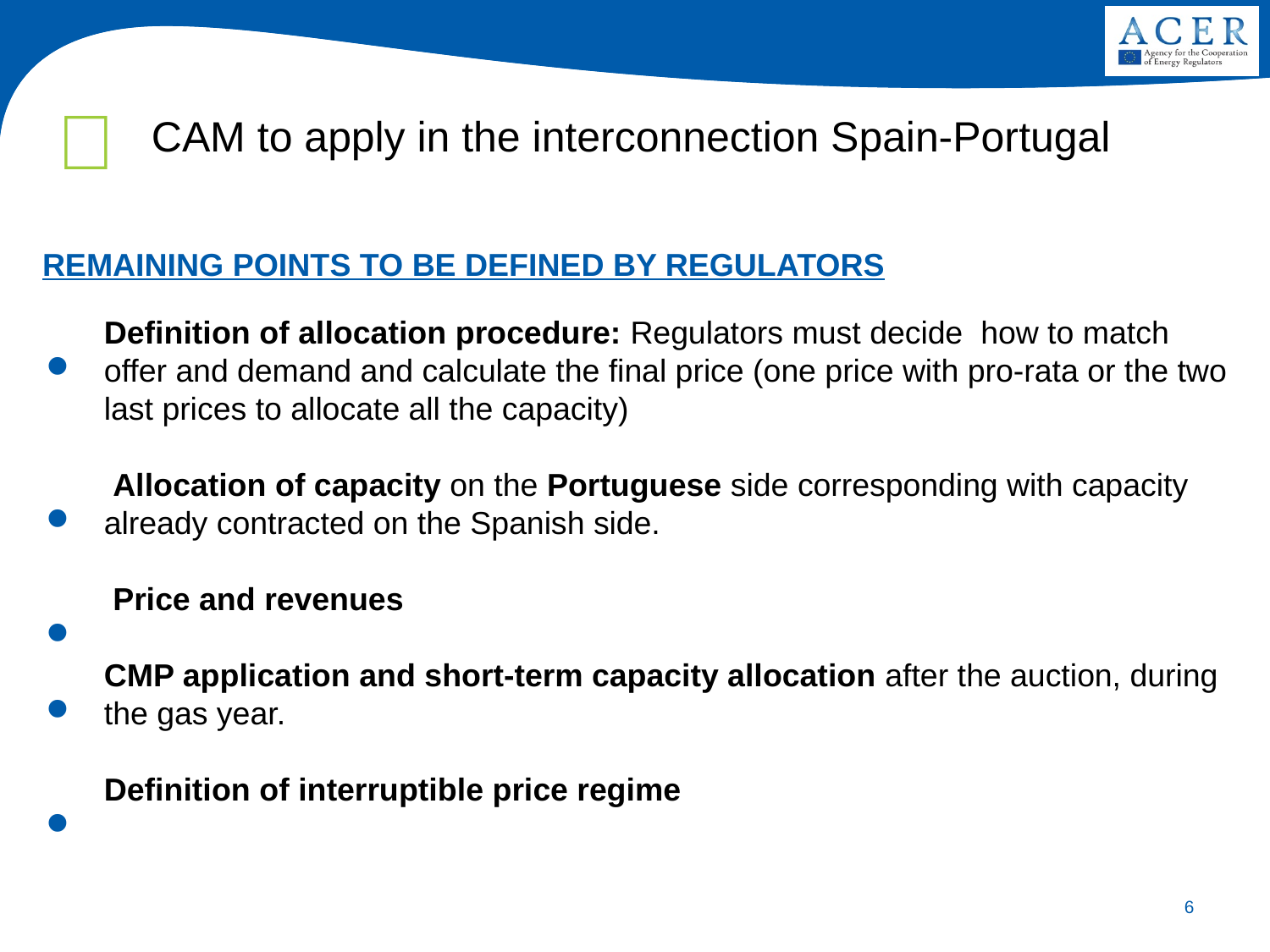

# CAM to apply in the interconnection Spain-Portugal
REMAINING POINTS TO BE DEFINED BY REGULATORS

Definition of allocation procedure: Regulators must decide  how to match offer and demand and calculate the final price (one price with pro-rata or the two last prices to allocate all the capacity)

 Allocation of capacity on the Portuguese side corresponding with capacity already contracted on the Spanish side.

 Price and revenues

CMP application and short-term capacity allocation after the auction, during the gas year.

Definition of interruptible price regime